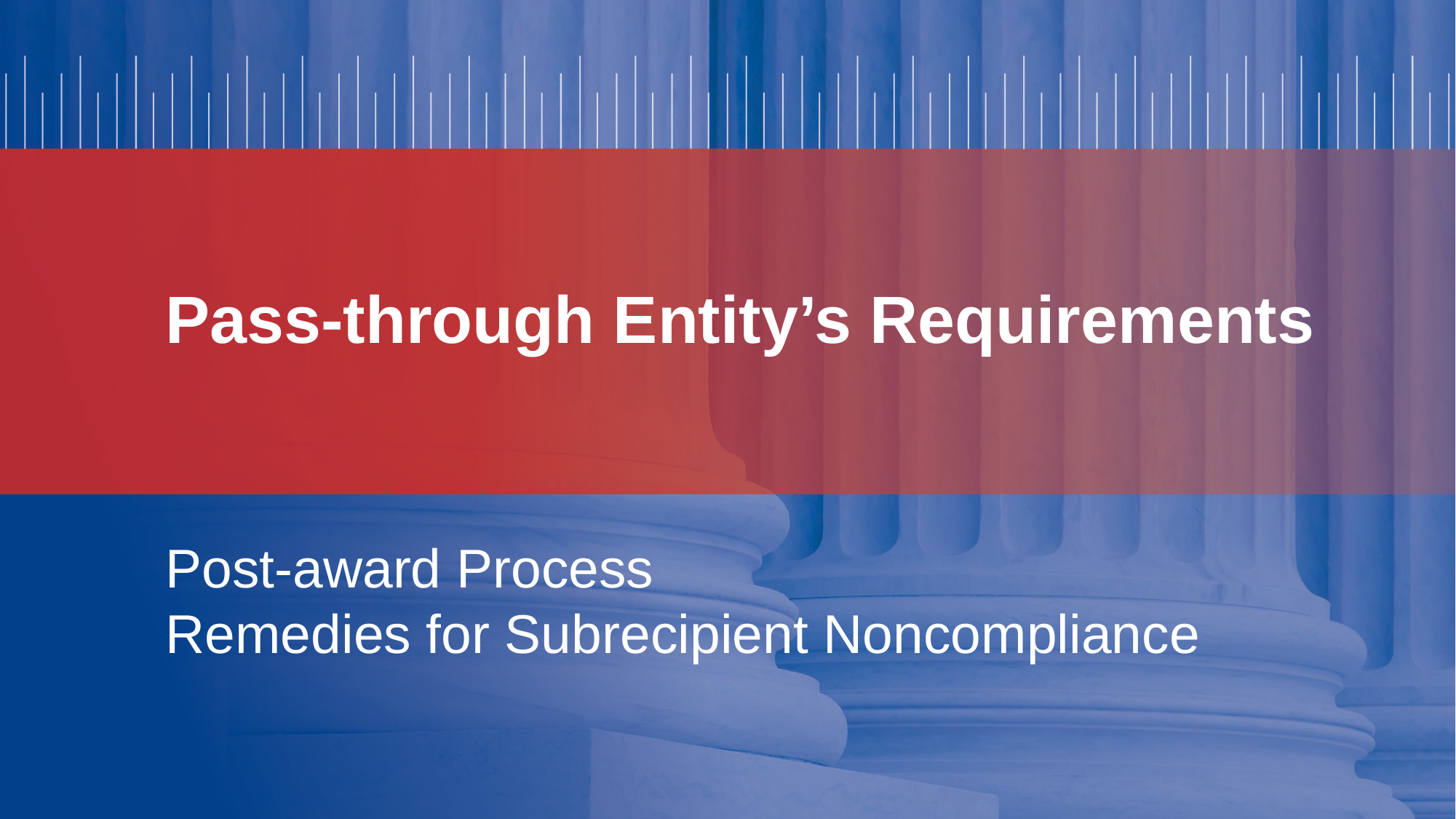

Pass-through Entity’s Requirements
# Post-award Process Remedies for Subrecipient Noncompliance